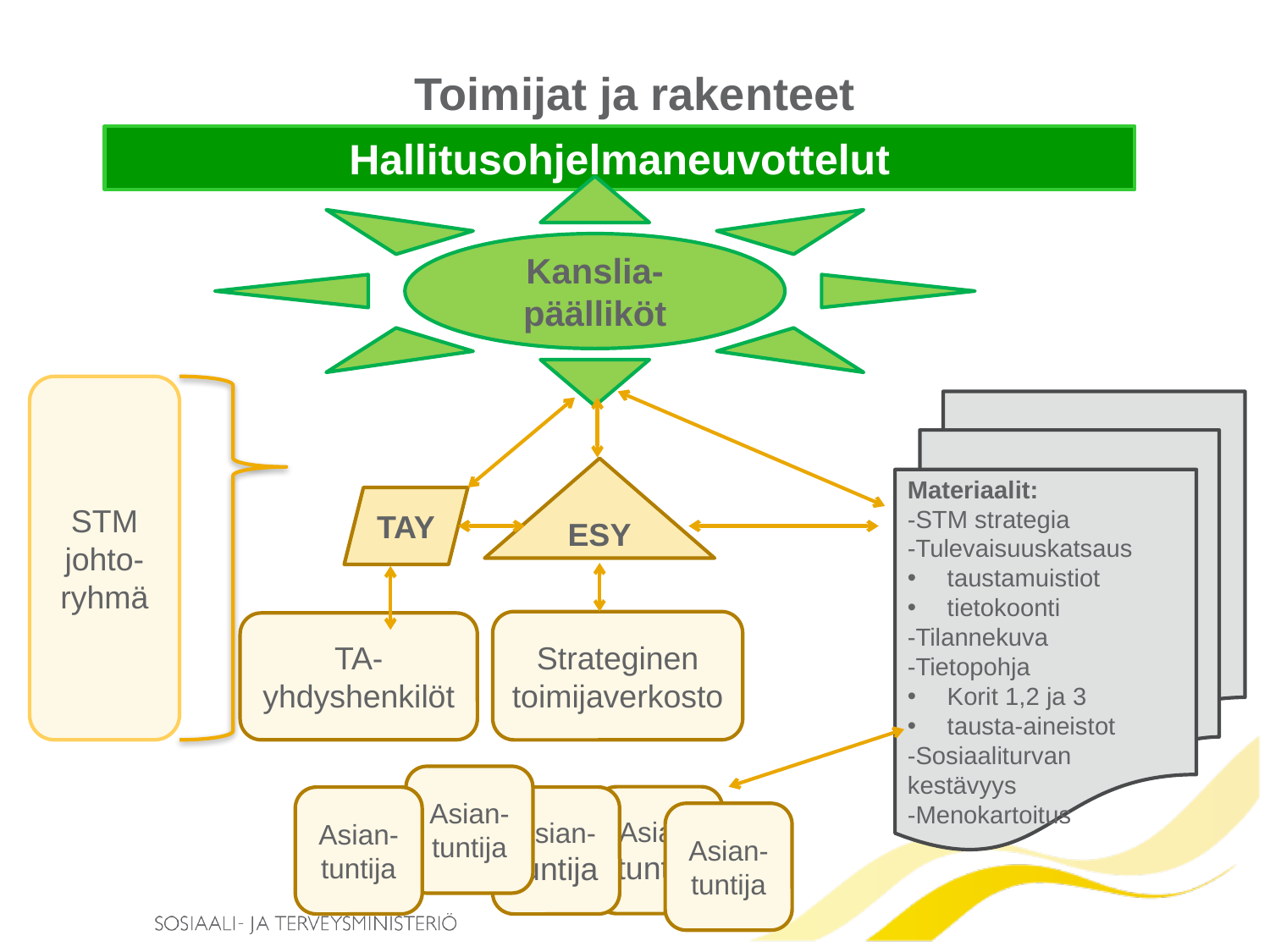

# Toimijat ja rakenteet
Hallitusohjelmaneuvottelut
Kanslia-päälliköt

STM johto-ryhmä

Materiaalit:
-STM strategia
-Tulevaisuuskatsaus
taustamuistiot
tietokoonti
-Tilannekuva
-Tietopohja
Korit 1,2 ja 3
tausta-aineistot
-Sosiaaliturvan kestävyys
-Menokartoitus

ESY
TAY
Strateginen toimijaverkosto
TA-yhdyshenkilöt
Asian-
tuntija
Asian-
tuntija
Asian-
tuntija
Asian-
tuntija
Asian-
tuntija